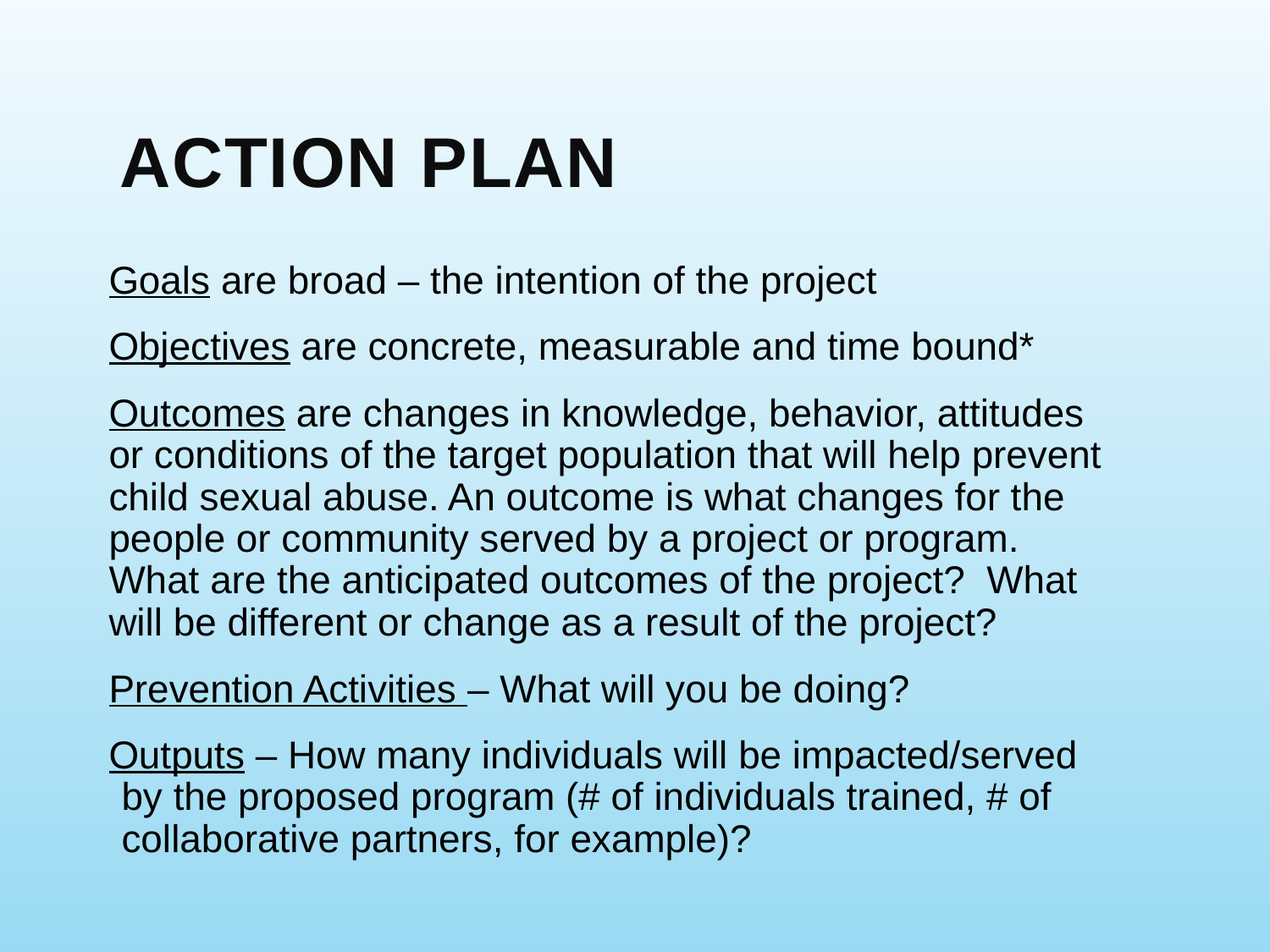

# Action Plan
Goals are broad – the intention of the project
Objectives are concrete, measurable and time bound*
Outcomes are changes in knowledge, behavior, attitudes or conditions of the target population that will help prevent child sexual abuse. An outcome is what changes for the people or community served by a project or program. What are the anticipated outcomes of the project?  What will be different or change as a result of the project?
Prevention Activities – What will you be doing?
Outputs – How many individuals will be impacted/served by the proposed program (# of individuals trained, # of collaborative partners, for example)?